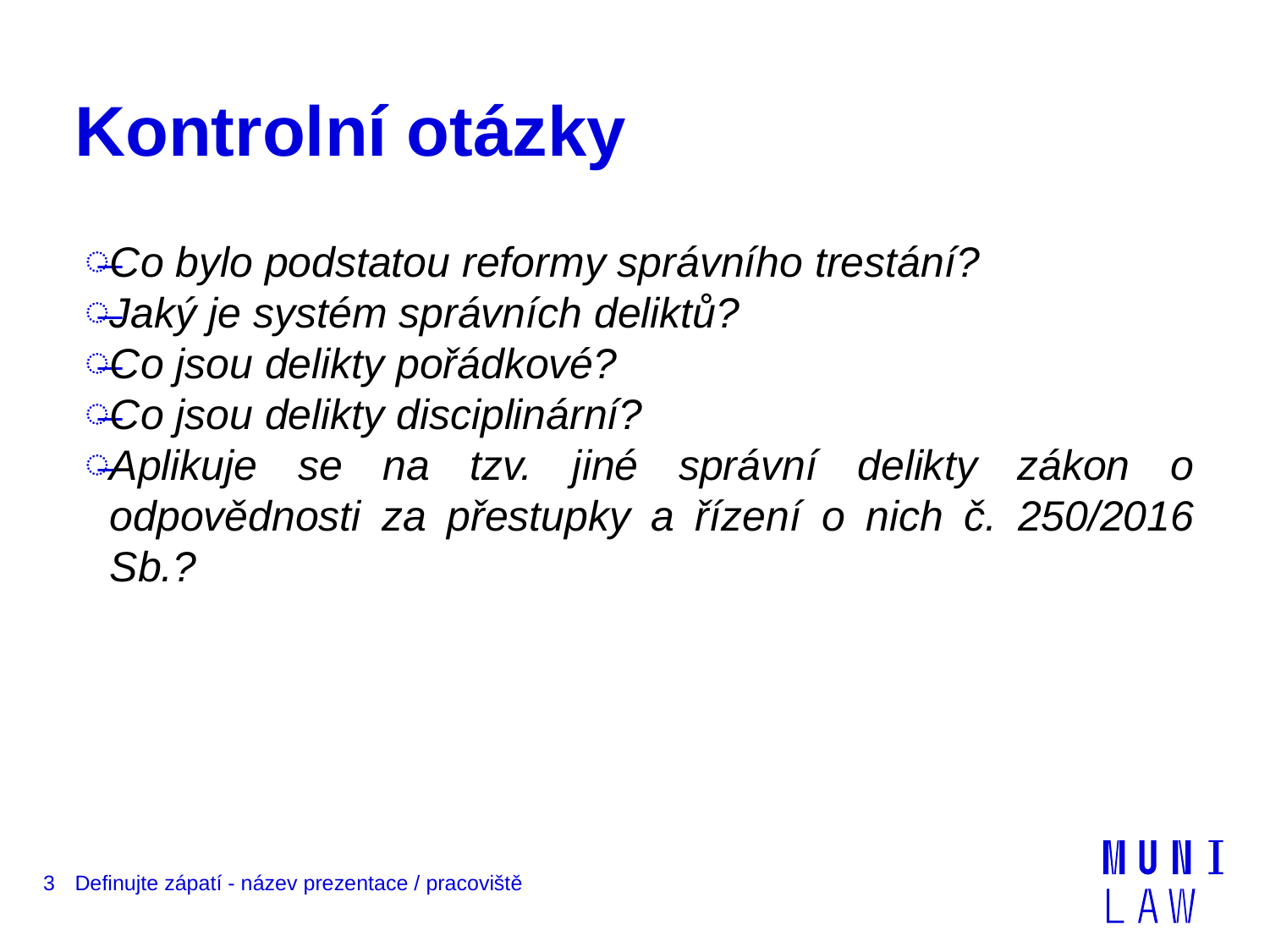

# Kontrolní otázky
Co bylo podstatou reformy správního trestání?
Jaký je systém správních deliktů?
Co jsou delikty pořádkové?
Co jsou delikty disciplinární?
Aplikuje se na tzv. jiné správní delikty zákon o odpovědnosti za přestupky a řízení o nich č. 250/2016 Sb.?
3
Definujte zápatí - název prezentace / pracoviště